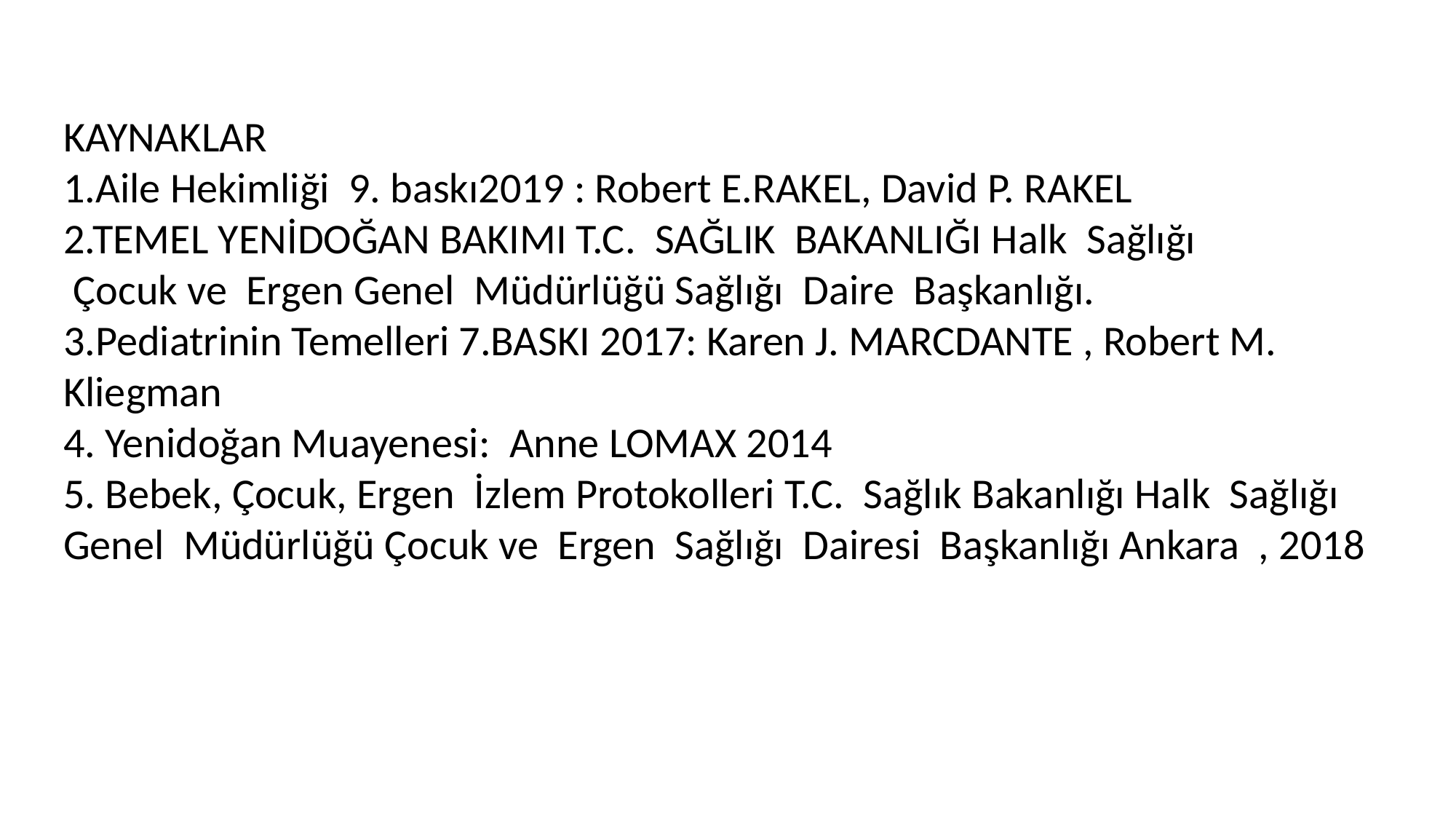

KAYNAKLAR
1.Aile Hekimliği  9. baskı2019 : Robert E.RAKEL, David P. RAKEL
2.TEMEL YENİDOĞAN BAKIMI T.C.  SAĞLIK  BAKANLIĞI Halk  Sağlığı
 Çocuk ve  Ergen Genel  Müdürlüğü Sağlığı  Daire  Başkanlığı.
3.Pediatrinin Temelleri 7.BASKI 2017: Karen J. MARCDANTE , Robert M. Kliegman
4. Yenidoğan Muayenesi:  Anne LOMAX 2014
5. Bebek, Çocuk, Ergen  İzlem Protokolleri T.C.  Sağlık Bakanlığı Halk  Sağlığı  Genel  Müdürlüğü Çocuk ve  Ergen  Sağlığı  Dairesi  Başkanlığı Ankara  , 2018